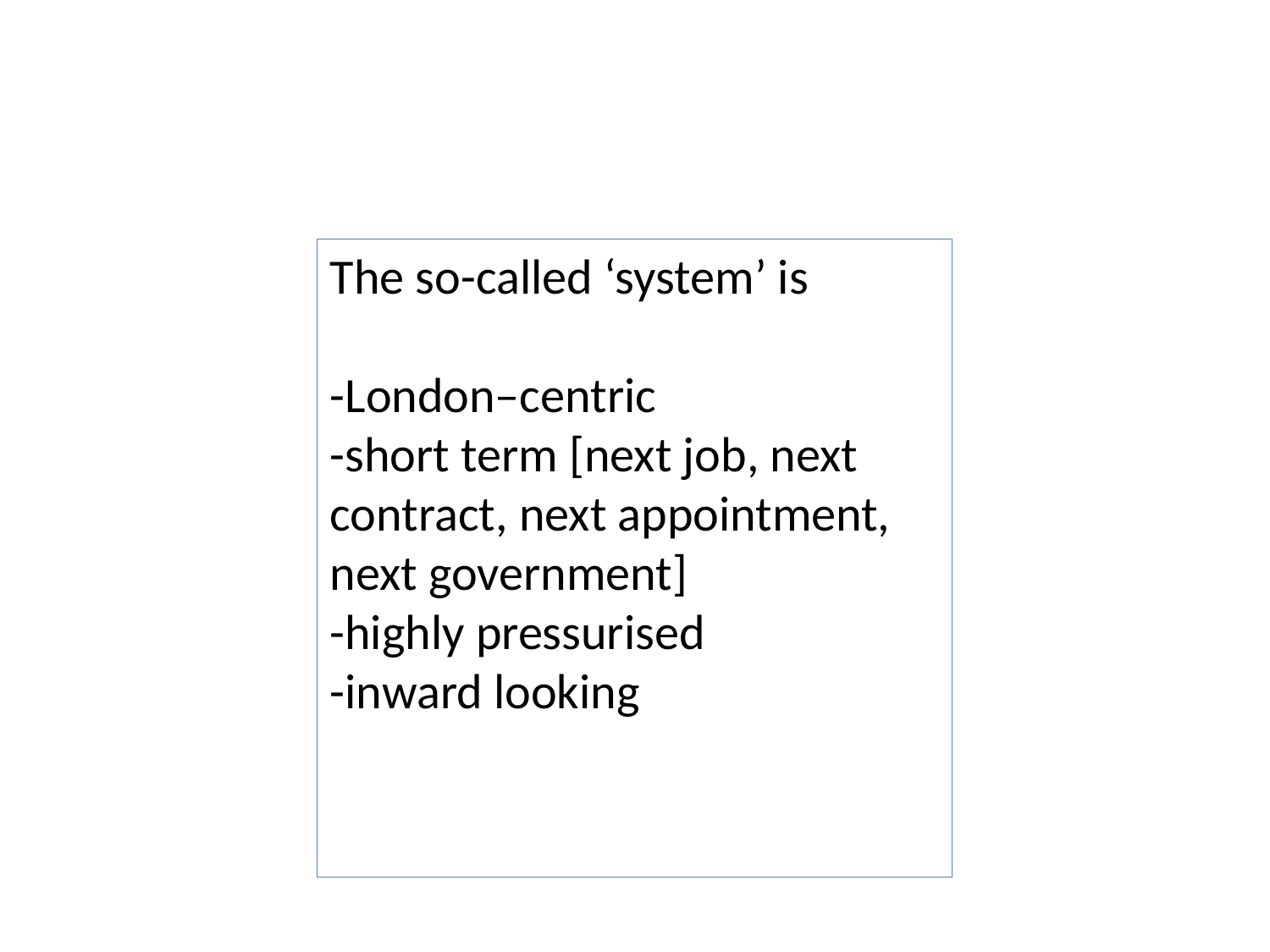

The so-called ‘system’ is

-London–centric
-short term [next job, next contract, next appointment, next government]
-highly pressurised
-inward looking